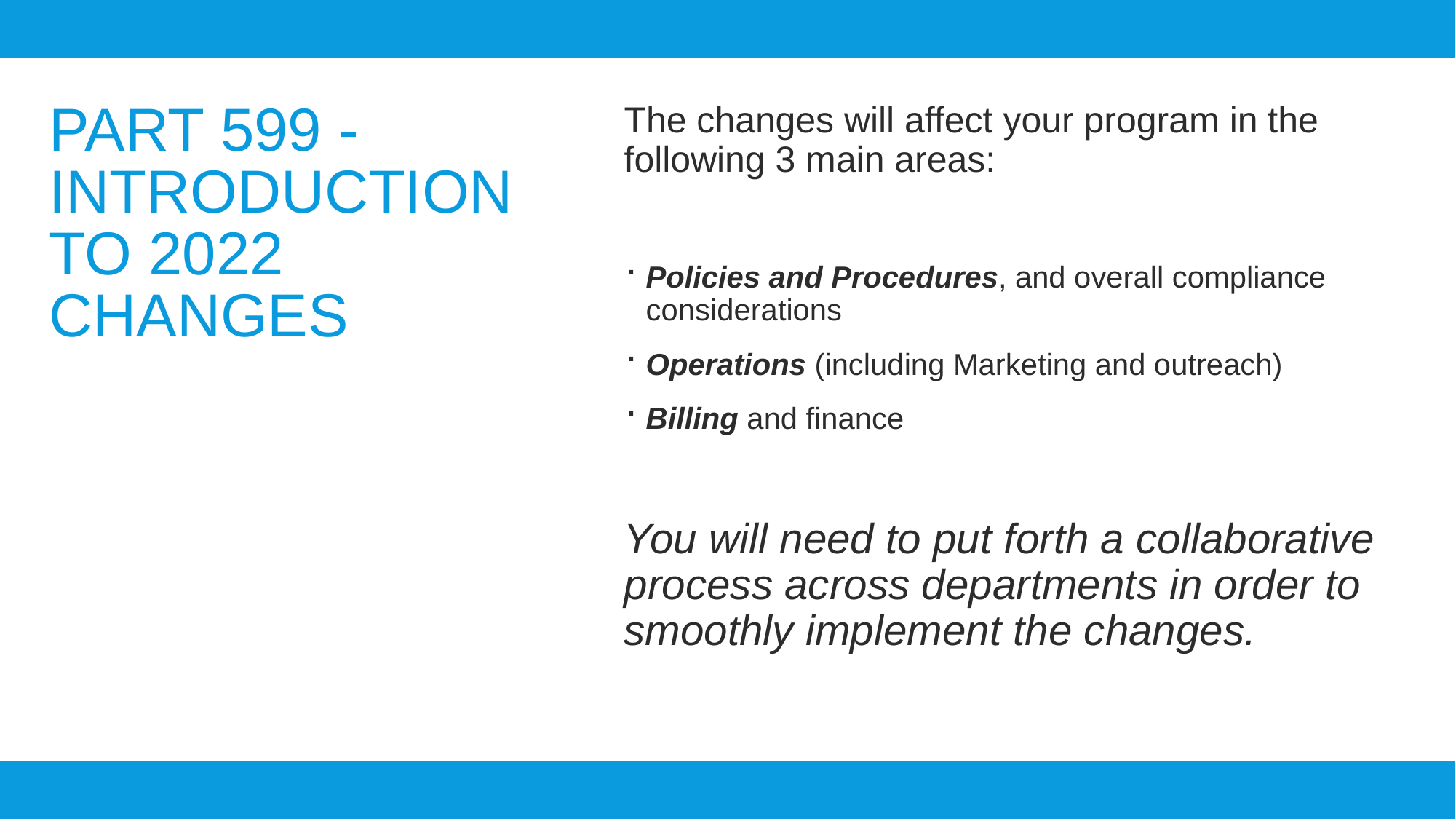

The changes will affect your program in the following 3 main areas:

Policies and Procedures, and overall compliance considerations
Operations (including Marketing and outreach)
Billing and finance

You will need to put forth a collaborative process across departments in order to smoothly implement the changes.
# Part 599 - Introduction to 2022 changes